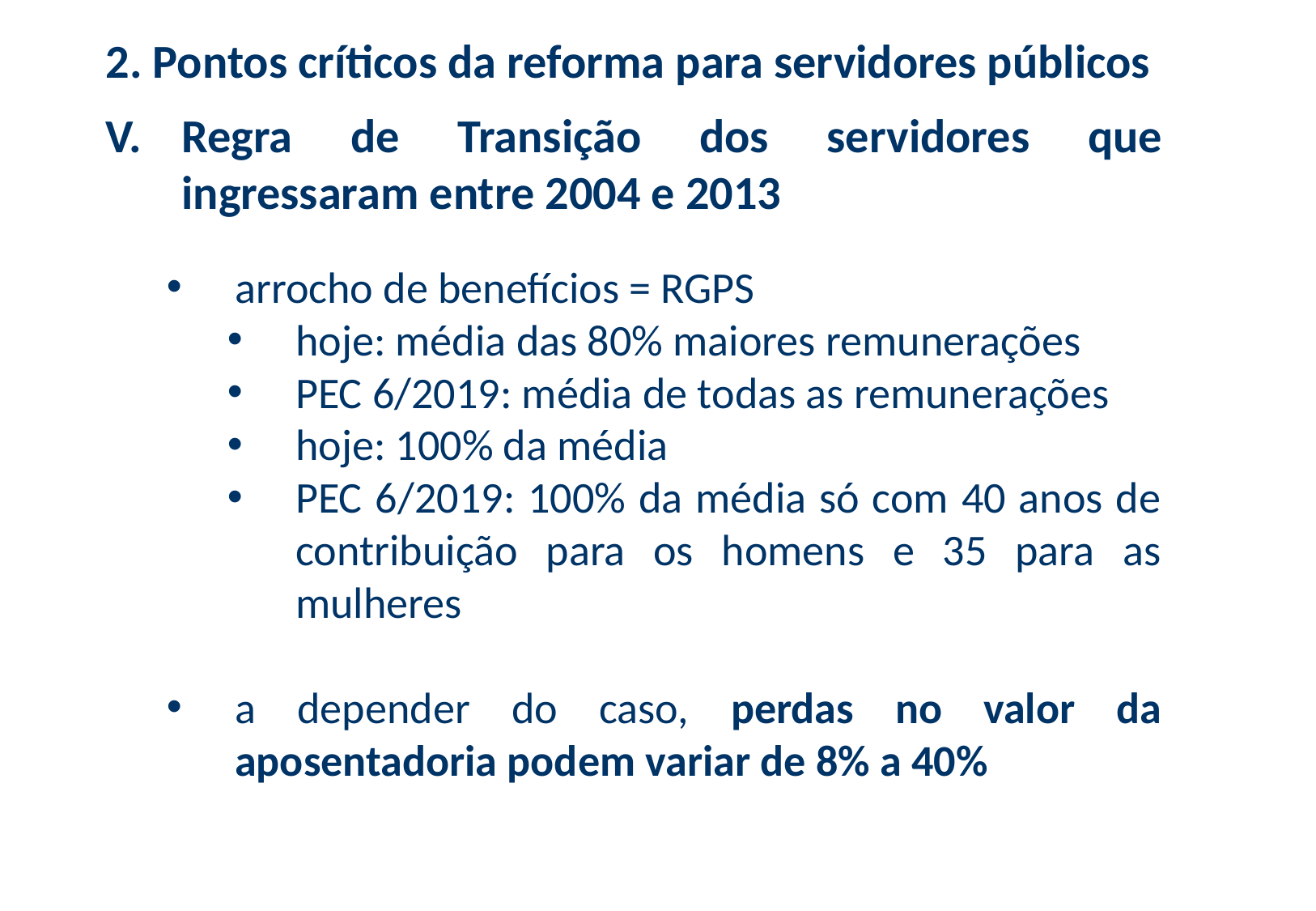

2. Pontos críticos da reforma para servidores públicos
Regra de Transição dos servidores que ingressaram entre 2004 e 2013

arrocho de benefícios = RGPS
hoje: média das 80% maiores remunerações
PEC 6/2019: média de todas as remunerações
hoje: 100% da média
PEC 6/2019: 100% da média só com 40 anos de contribuição para os homens e 35 para as mulheres

a depender do caso, perdas no valor da aposentadoria podem variar de 8% a 40%
14